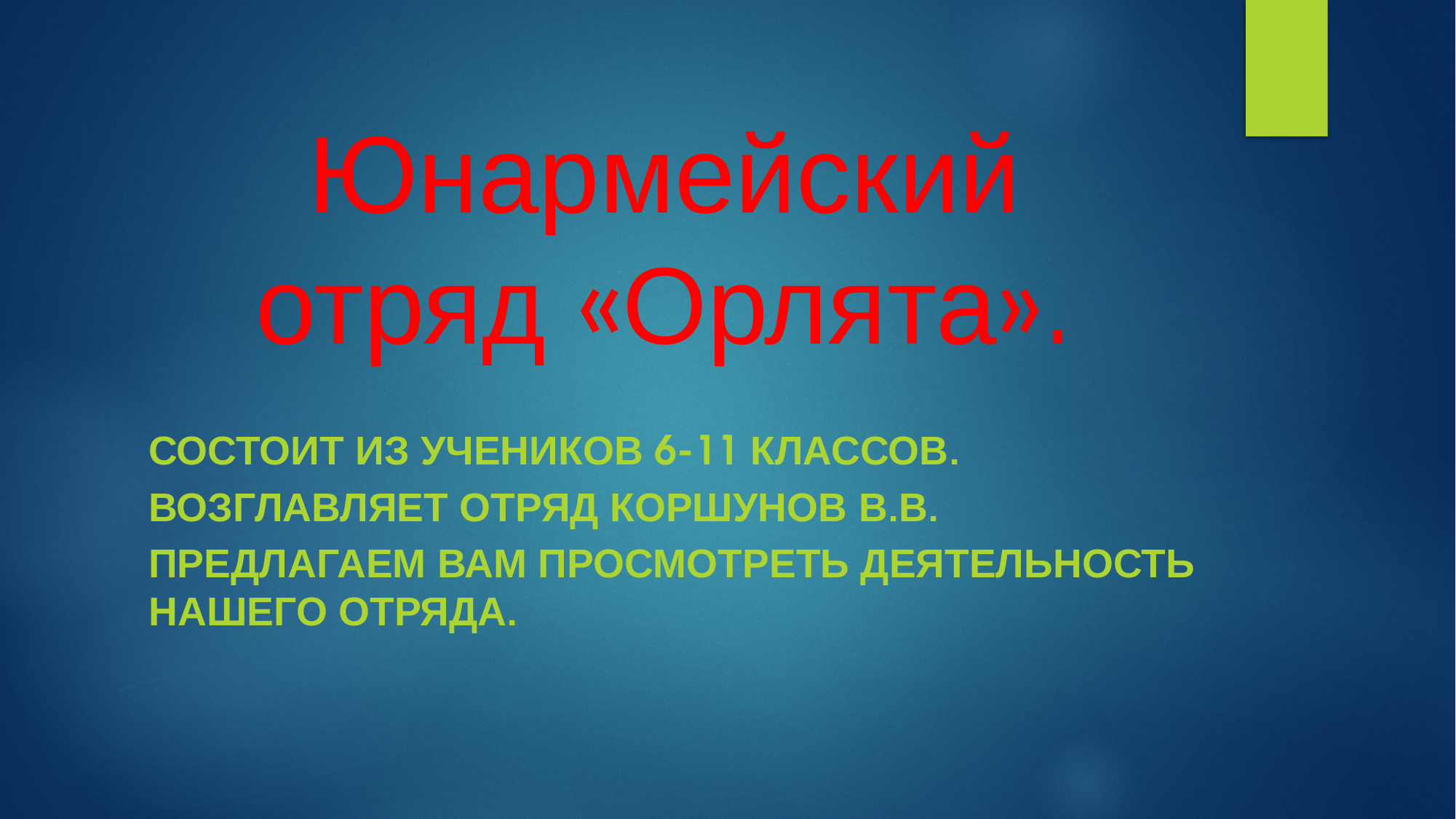

# Юнармейский отряд «Орлята».

Состоит из учеников 6-11 классов.
Возглавляет отряд коршунов В.В.
Предлагаем вам просмотреть деятельность нашего отряда.